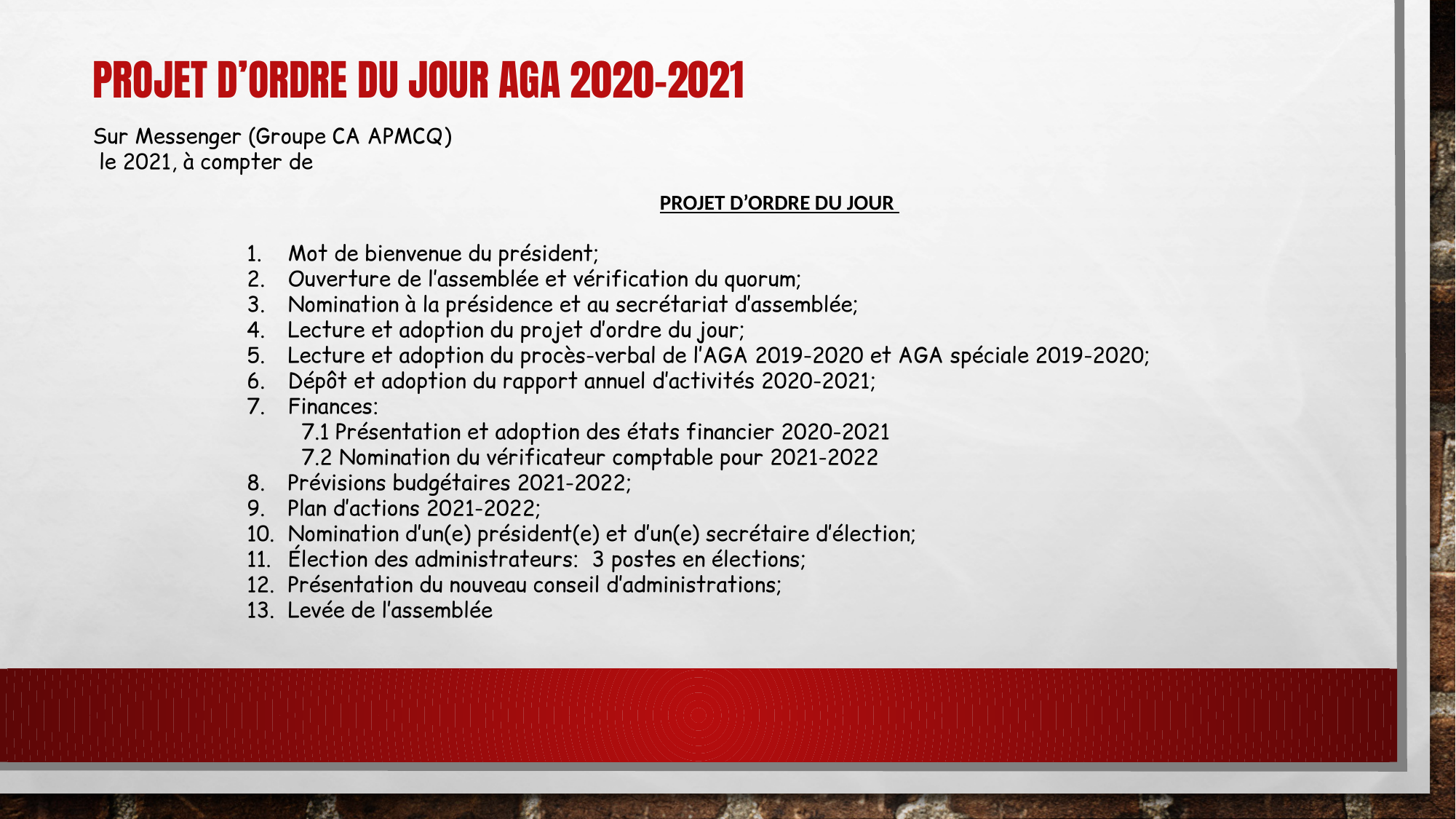

# Projet d’ordre du jour AGA 2020-2021
Sur Messenger (Groupe CA APMCQ)
 le 2021, à compter de
PROJET D’ORDRE DU JOUR

Mot de bienvenue du président;
Ouverture de l’assemblée et vérification du quorum;
Nomination à la présidence et au secrétariat d’assemblée;
Lecture et adoption du projet d’ordre du jour;
Lecture et adoption du procès-verbal de l’AGA 2019-2020 et AGA spéciale 2019-2020;
Dépôt et adoption du rapport annuel d’activités 2020-2021;
Finances:
7.1 Présentation et adoption des états financier 2020-2021
7.2 Nomination du vérificateur comptable pour 2021-2022
Prévisions budgétaires 2021-2022;
Plan d’actions 2021-2022;
Nomination d’un(e) président(e) et d’un(e) secrétaire d’élection;
Élection des administrateurs:  3 postes en élections;
Présentation du nouveau conseil d’administrations;
Levée de l’assemblée